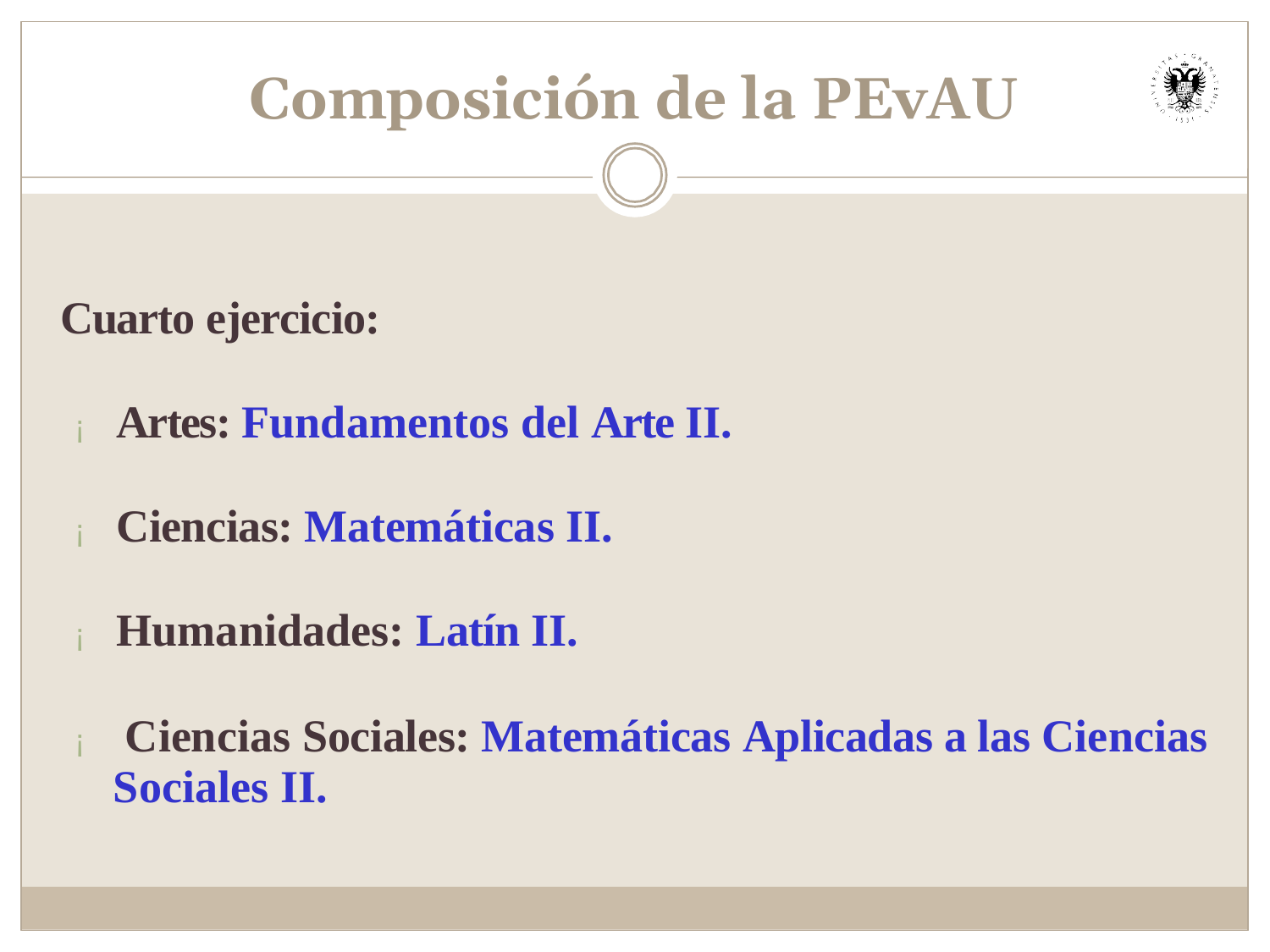

# Composición de la PEvAU
  Cuarto ejercicio:

¡  Artes: Fundamentos del Arte II.

¡  Ciencias: Matemáticas II.

¡  Humanidades: Latín II.

¡  Ciencias Sociales: Matemáticas Aplicadas a las Ciencias  Sociales II.